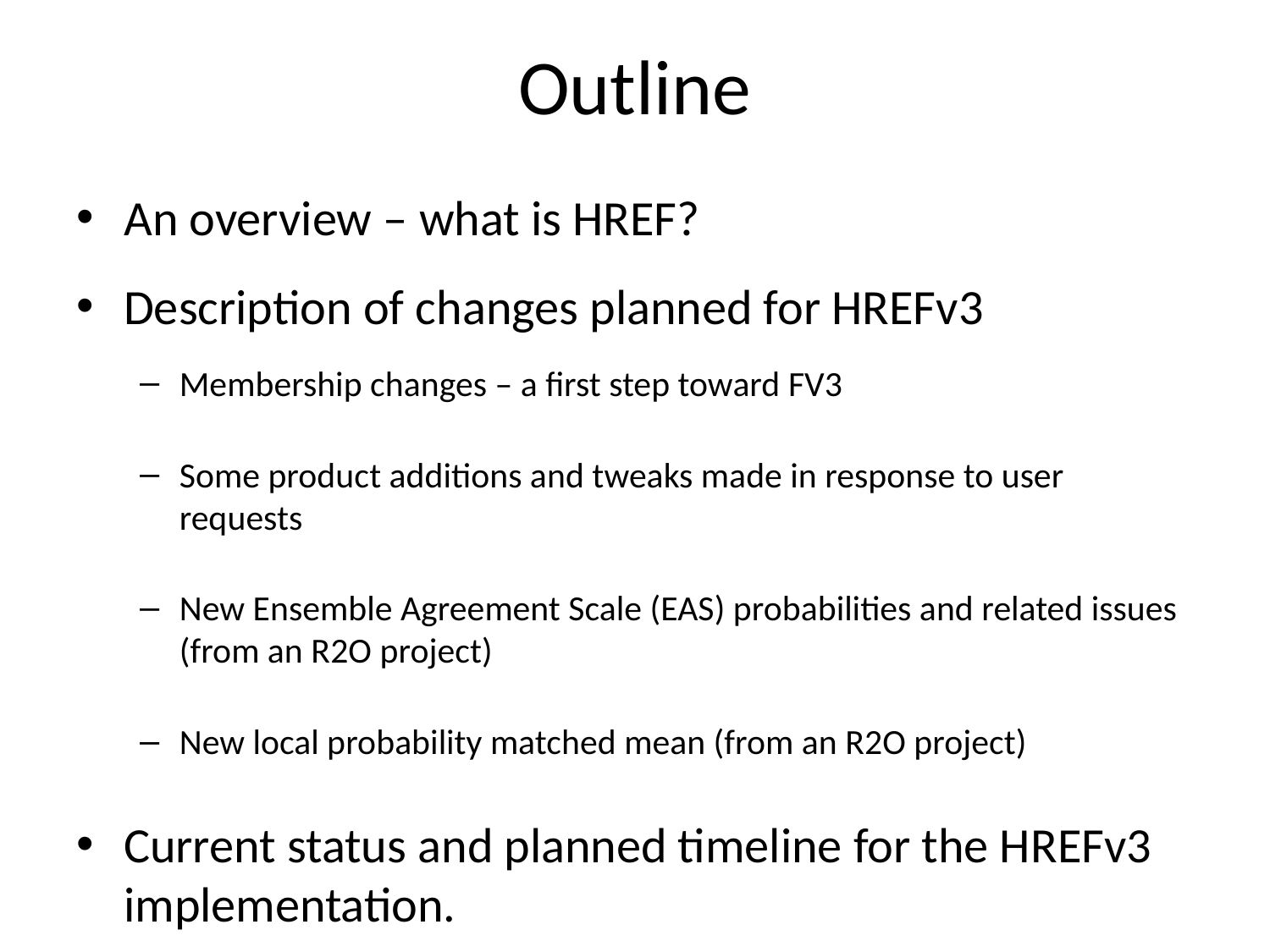

# Outline
An overview – what is HREF?

Description of changes planned for HREFv3

Membership changes – a first step toward FV3

Some product additions and tweaks made in response to user requests

New Ensemble Agreement Scale (EAS) probabilities and related issues (from an R2O project)

New local probability matched mean (from an R2O project)

Current status and planned timeline for the HREFv3 implementation.